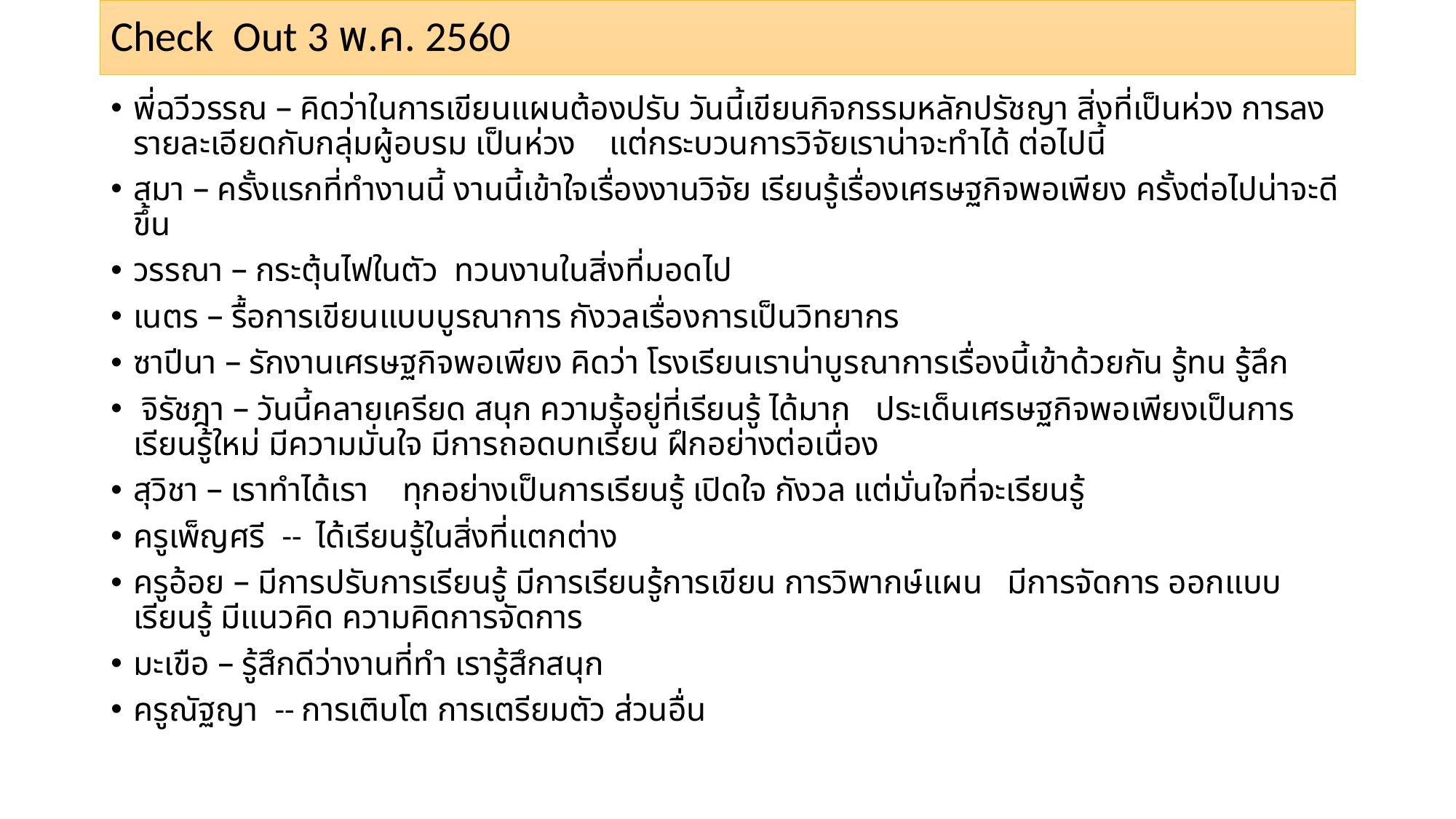

# Check  Out 3 พ.ค. 2560
พี่ฉวีวรรณ – คิดว่าในการเขียนแผนต้องปรับ วันนี้เขียนกิจกรรมหลักปรัชญา สิ่งที่เป็นห่วง การลงรายละเอียดกับกลุ่มผู้อบรม เป็นห่วง    แต่กระบวนการวิจัยเราน่าจะทำได้ ต่อไปนี้
สมา – ครั้งแรกที่ทำงานนี้ งานนี้เข้าใจเรื่องงานวิจัย เรียนรู้เรื่องเศรษฐกิจพอเพียง ครั้งต่อไปน่าจะดีขึ้น
วรรณา – กระตุ้นไฟในตัว  ทวนงานในสิ่งที่มอดไป
เนตร – รื้อการเขียนแบบบูรณาการ กังวลเรื่องการเป็นวิทยากร
ซาปีนา – รักงานเศรษฐกิจพอเพียง คิดว่า โรงเรียนเราน่าบูรณาการเรื่องนี้เข้าด้วยกัน รู้ทน รู้ลึก
 จิรัชฎา – วันนี้คลายเครียด สนุก ความรู้อยู่ที่เรียนรู้ ได้มาก   ประเด็นเศรษฐกิจพอเพียงเป็นการเรียนรู้ใหม่ มีความมั่นใจ มีการถอดบทเรียน ฝึกอย่างต่อเนื่อง
สุวิชา – เราทำได้เรา    ทุกอย่างเป็นการเรียนรู้ เปิดใจ กังวล แต่มั่นใจที่จะเรียนรู้
ครูเพ็ญศรี  --  ได้เรียนรู้ในสิ่งที่แตกต่าง
ครูอ้อย – มีการปรับการเรียนรู้ มีการเรียนรู้การเขียน การวิพากษ์แผน   มีการจัดการ ออกแบบ เรียนรู้ มีแนวคิด ความคิดการจัดการ
มะเขือ – รู้สึกดีว่างานที่ทำ เรารู้สึกสนุก
ครูณัฐญา  -- การเติบโต การเตรียมตัว ส่วนอื่น